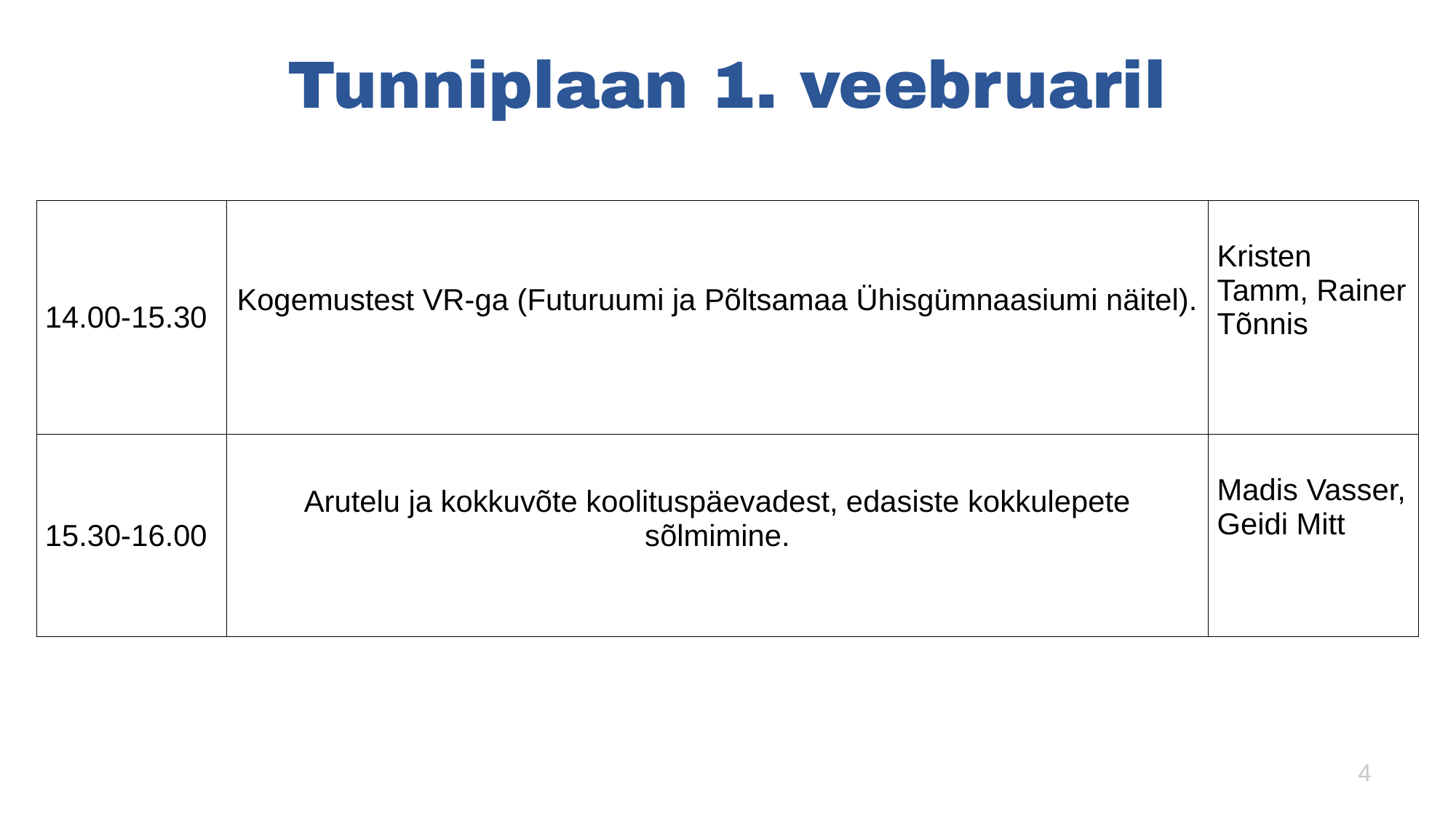

# Tunniplaan 1. veebruaril
| 14.00-15.30 | Kogemustest VR-ga (Futuruumi ja Põltsamaa Ühisgümnaasiumi näitel). | Kristen Tamm, Rainer Tõnnis |
| --- | --- | --- |
| 15.30-16.00 | Arutelu ja kokkuvõte koolituspäevadest, edasiste kokkulepete sõlmimine. | Madis Vasser, Geidi Mitt |

4